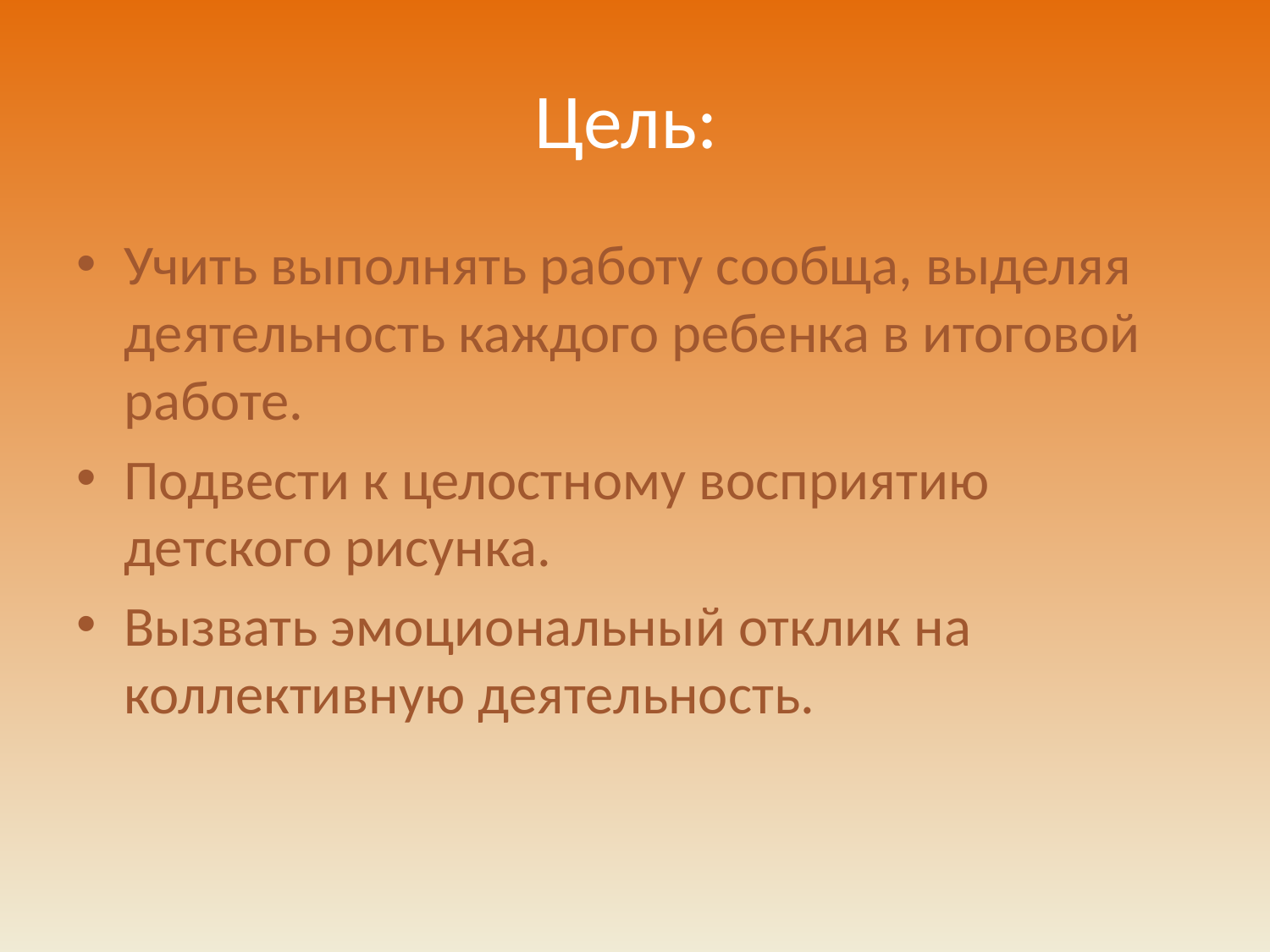

# Цель:
Учить выполнять работу сообща, выделяя деятельность каждого ребенка в итоговой работе.
Подвести к целостному восприятию детского рисунка.
Вызвать эмоциональный отклик на коллективную деятельность.